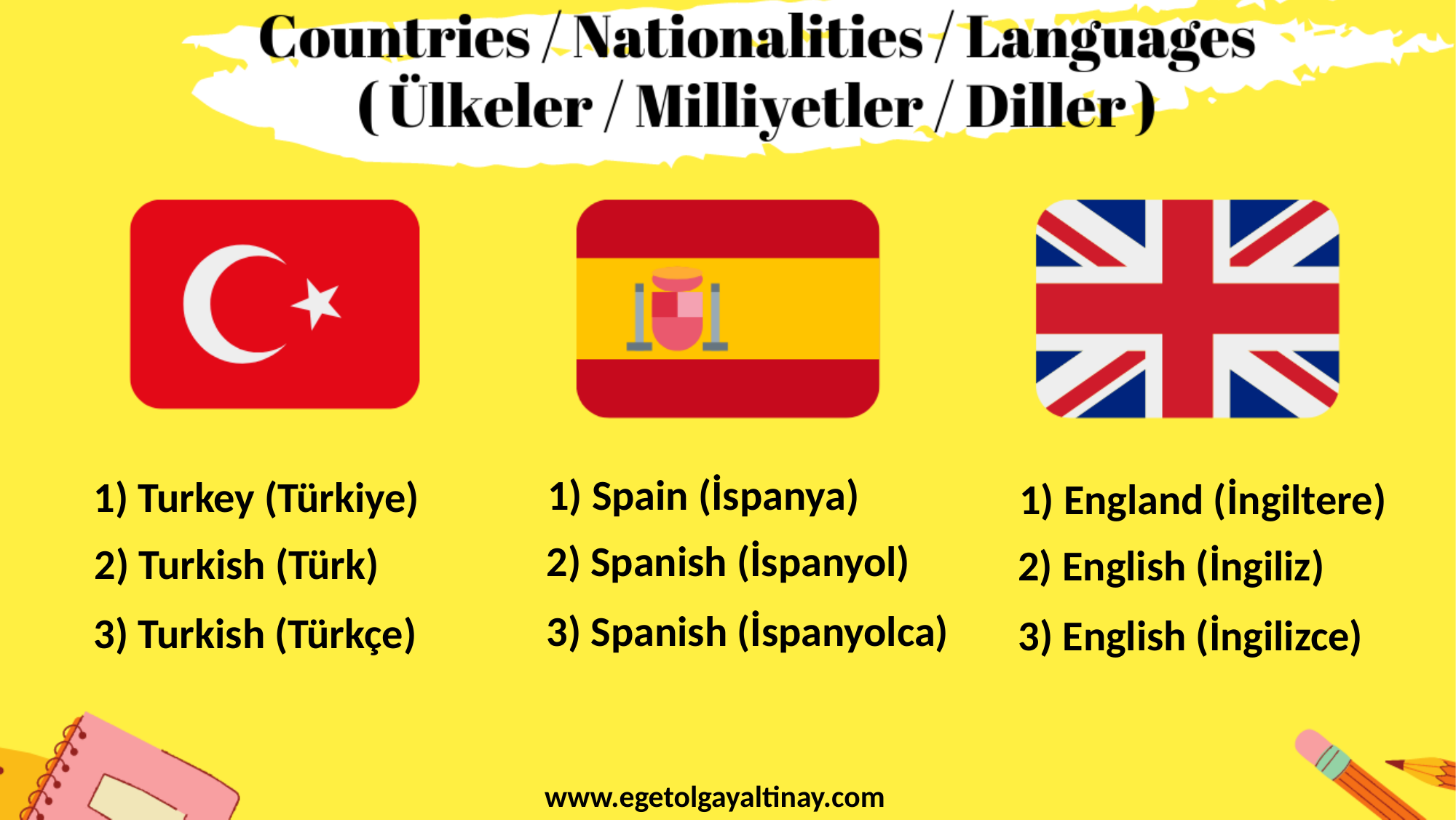

1) Spain (İspanya)
1) Turkey (Türkiye)
1) England (İngiltere)
2) Spanish (İspanyol)
2) Turkish (Türk)
2) English (İngiliz)
3) Spanish (İspanyolca)
3) Turkish (Türkçe)
3) English (İngilizce)
www.egetolgayaltinay.com